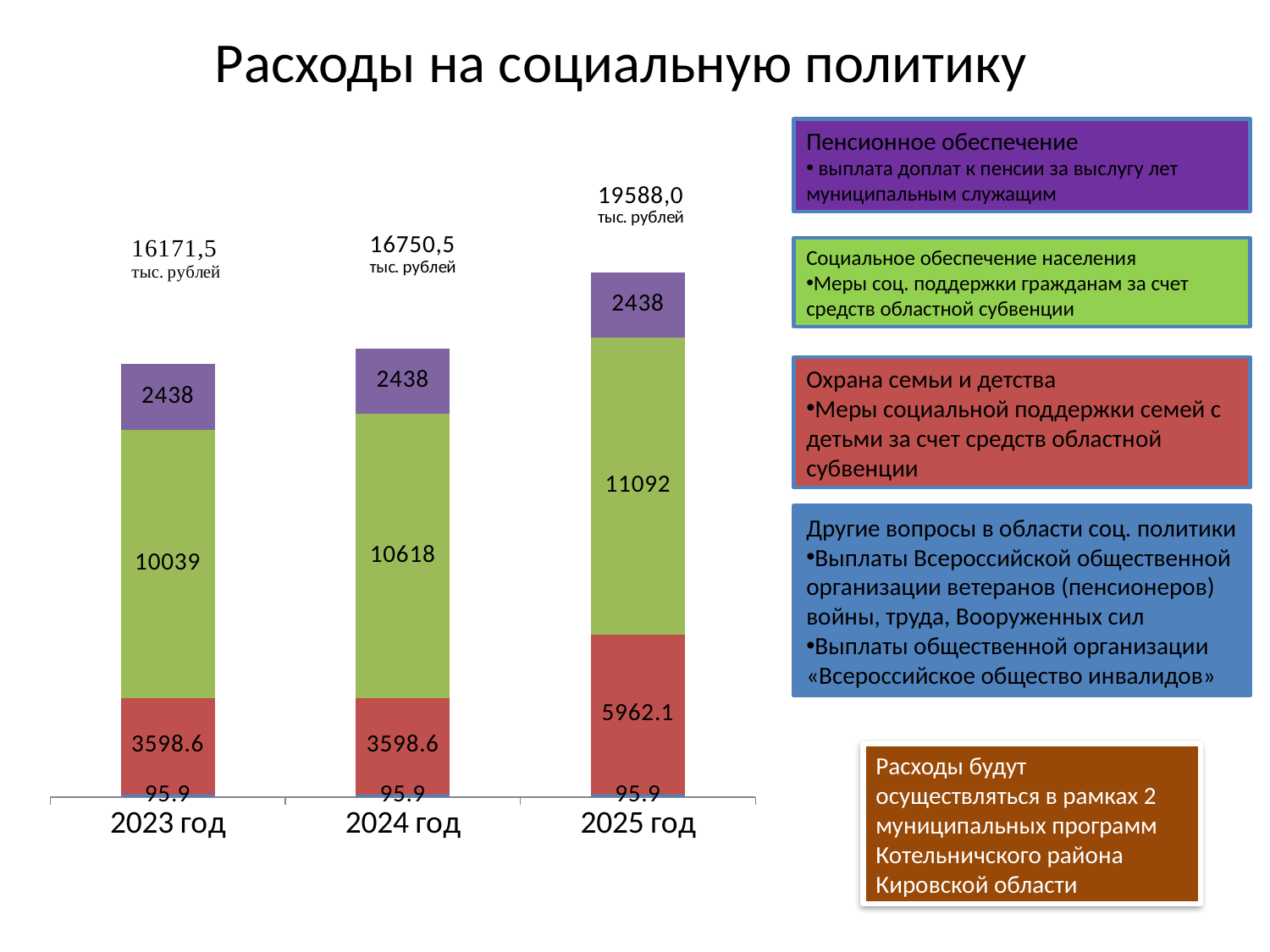

# Расходы на социальную политику

### Chart

| Category | Другие вопросы в области соц. политики | Охрана семьи и детства | Социальное обеспечение населения | Пенсионное обеспечение |
|---|---|---|---|---|
| 2023 год | 95.9 | 3598.6 | 10039.0 | 2438.0 |
| 2024 год | 95.9 | 3598.6 | 10618.0 | 2438.0 |
| 2025 год | 95.9 | 5962.1 | 11092.0 | 2438.0 |
Пенсионное обеспечение
 выплата доплат к пенсии за выслугу лет муниципальным служащим
Социальное обеспечение населения
Меры соц. поддержки гражданам за счет средств областной субвенции
Охрана семьи и детства
Меры социальной поддержки семей с детьми за счет средств областной субвенции
Другие вопросы в области соц. политики
Выплаты Всероссийской общественной организации ветеранов (пенсионеров) войны, труда, Вооруженных сил
Выплаты общественной организации «Всероссийское общество инвалидов»
Расходы будут осуществляться в рамках 2 муниципальных программ Котельничского района Кировской области